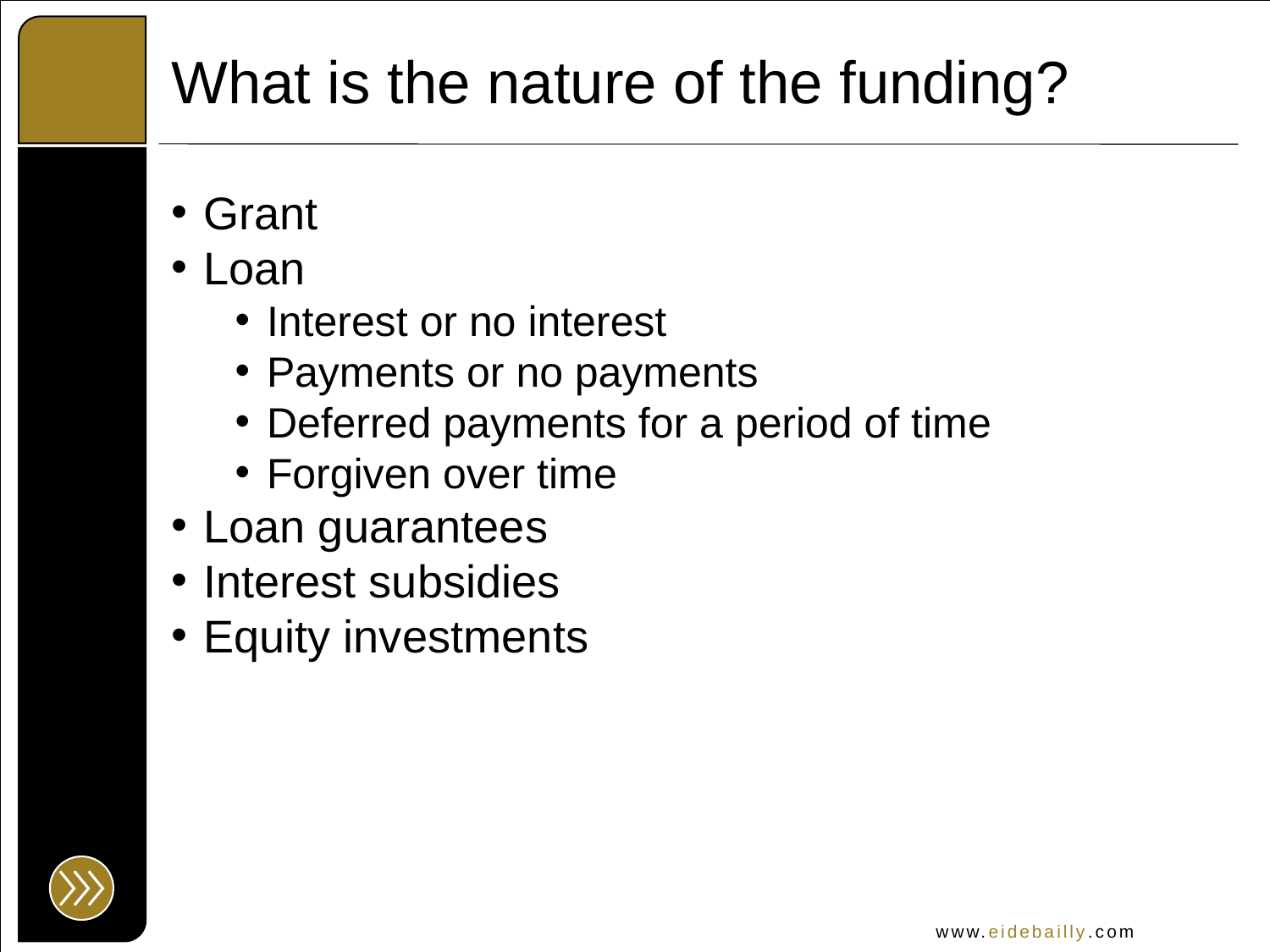

# What is the nature of the funding?
Grant
Loan
Interest or no interest
Payments or no payments
Deferred payments for a period of time
Forgiven over time
Loan guarantees
Interest subsidies
Equity investments